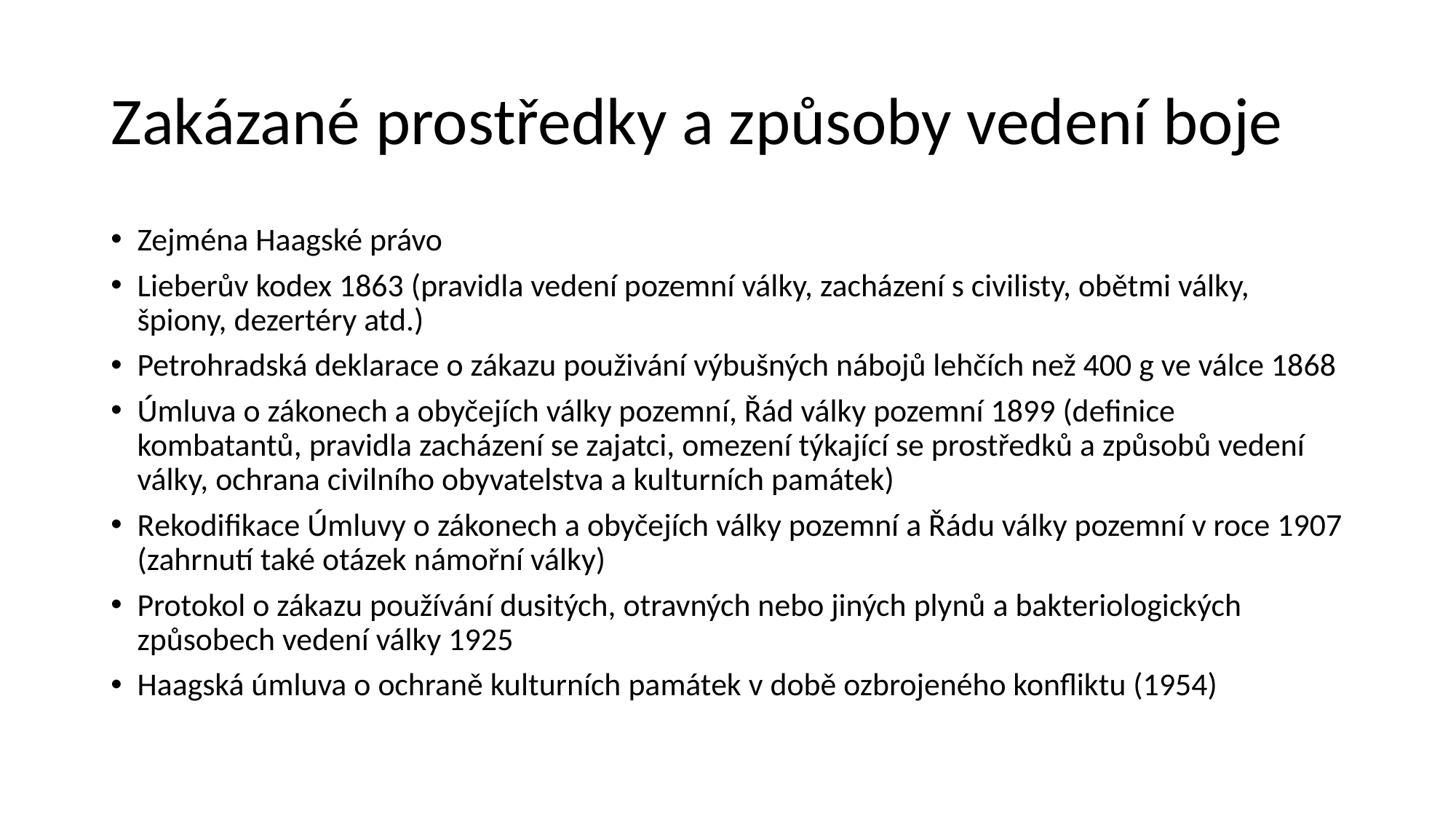

# Zakázané prostředky a způsoby vedení boje
Zejména Haagské právo
Lieberův kodex 1863 (pravidla vedení pozemní války, zacházení s civilisty, obětmi války, špiony, dezertéry atd.)
Petrohradská deklarace o zákazu použivání výbušných nábojů lehčích než 400 g ve válce 1868
Úmluva o zákonech a obyčejích války pozemní, Řád války pozemní 1899 (definice kombatantů, pravidla zacházení se zajatci, omezení týkající se prostředků a způsobů vedení války, ochrana civilního obyvatelstva a kulturních památek)
Rekodifikace Úmluvy o zákonech a obyčejích války pozemní a Řádu války pozemní v roce 1907 (zahrnutí také otázek námořní války)
Protokol o zákazu používání dusitých, otravných nebo jiných plynů a bakteriologických způsobech vedení války 1925
Haagská úmluva o ochraně kulturních památek v době ozbrojeného konfliktu (1954)